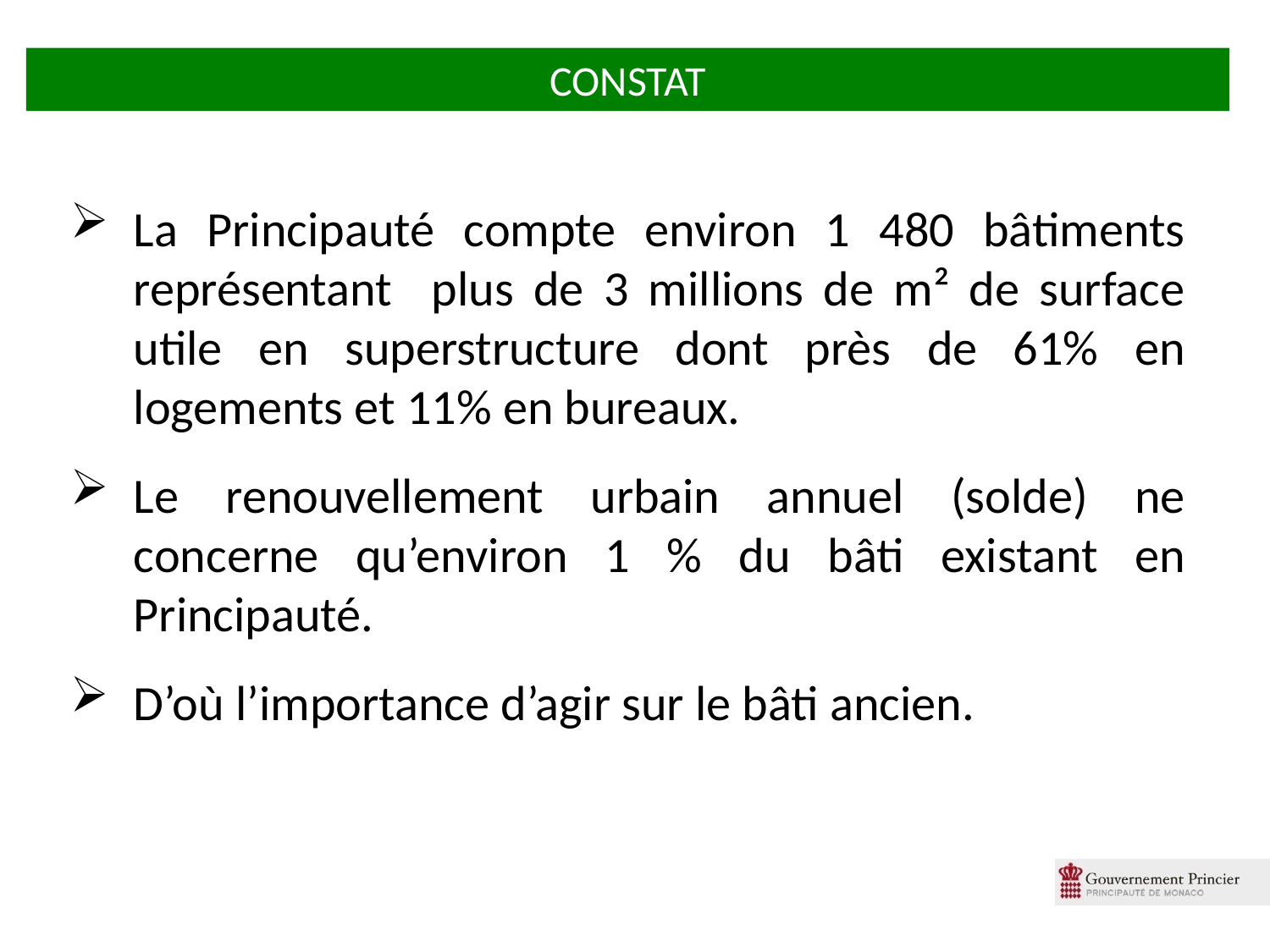

CONSTAT

La Principauté compte environ 1 480 bâtiments représentant  plus de 3 millions de m² de surface utile en superstructure dont près de 61% en logements et 11% en bureaux.

Le renouvellement urbain annuel (solde) ne concerne qu’environ 1 % du bâti existant en Principauté.

D’où l’importance d’agir sur le bâti ancien.